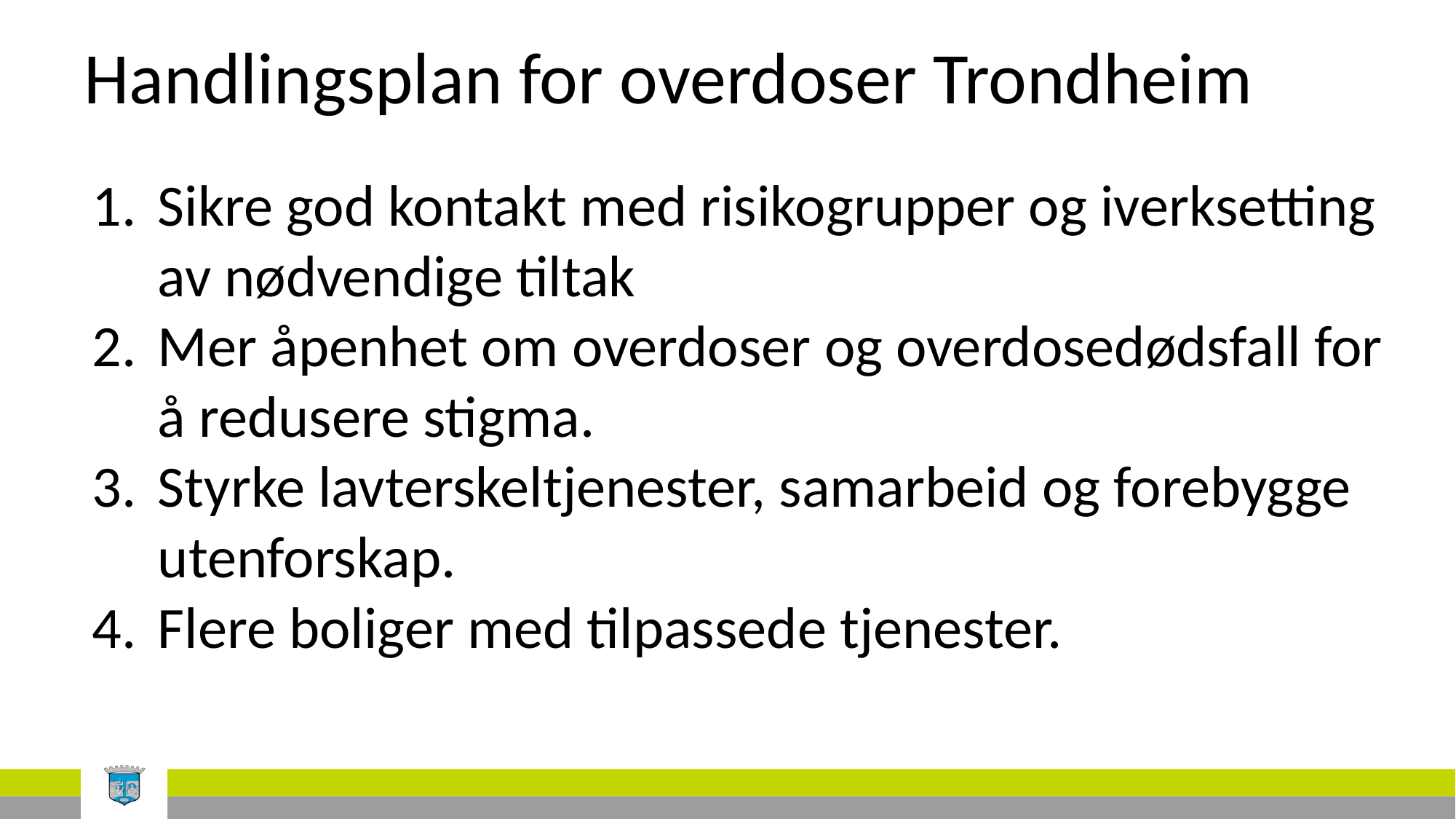

# Handlingsplan for overdoser Trondheim
Sikre god kontakt med risikogrupper og iverksetting av nødvendige tiltak
Mer åpenhet om overdoser og overdosedødsfall for å redusere stigma.
Styrke lavterskeltjenester, samarbeid og forebygge utenforskap.
Flere boliger med tilpassede tjenester.